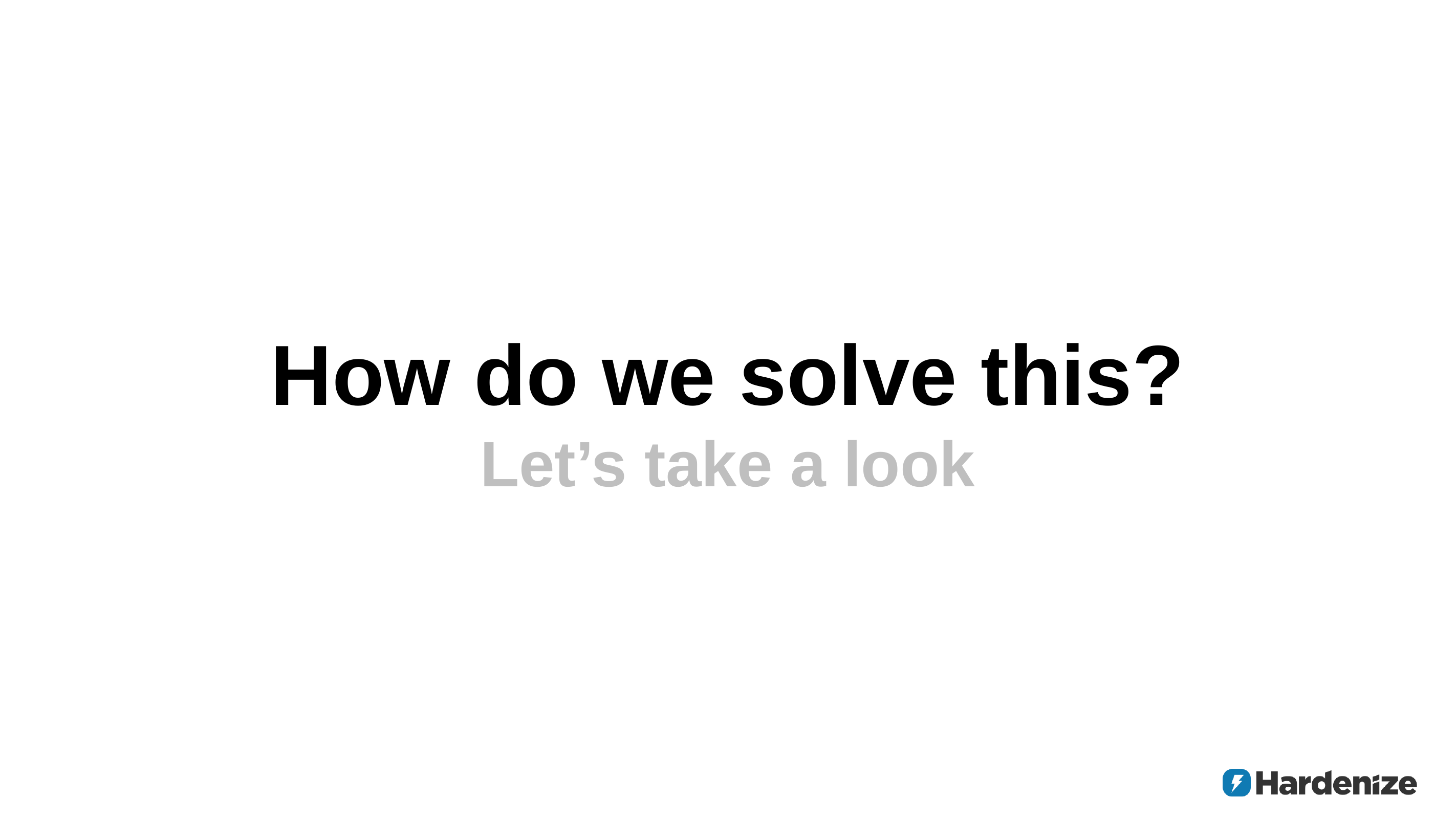

# How do we solve this?
Let’s take a look